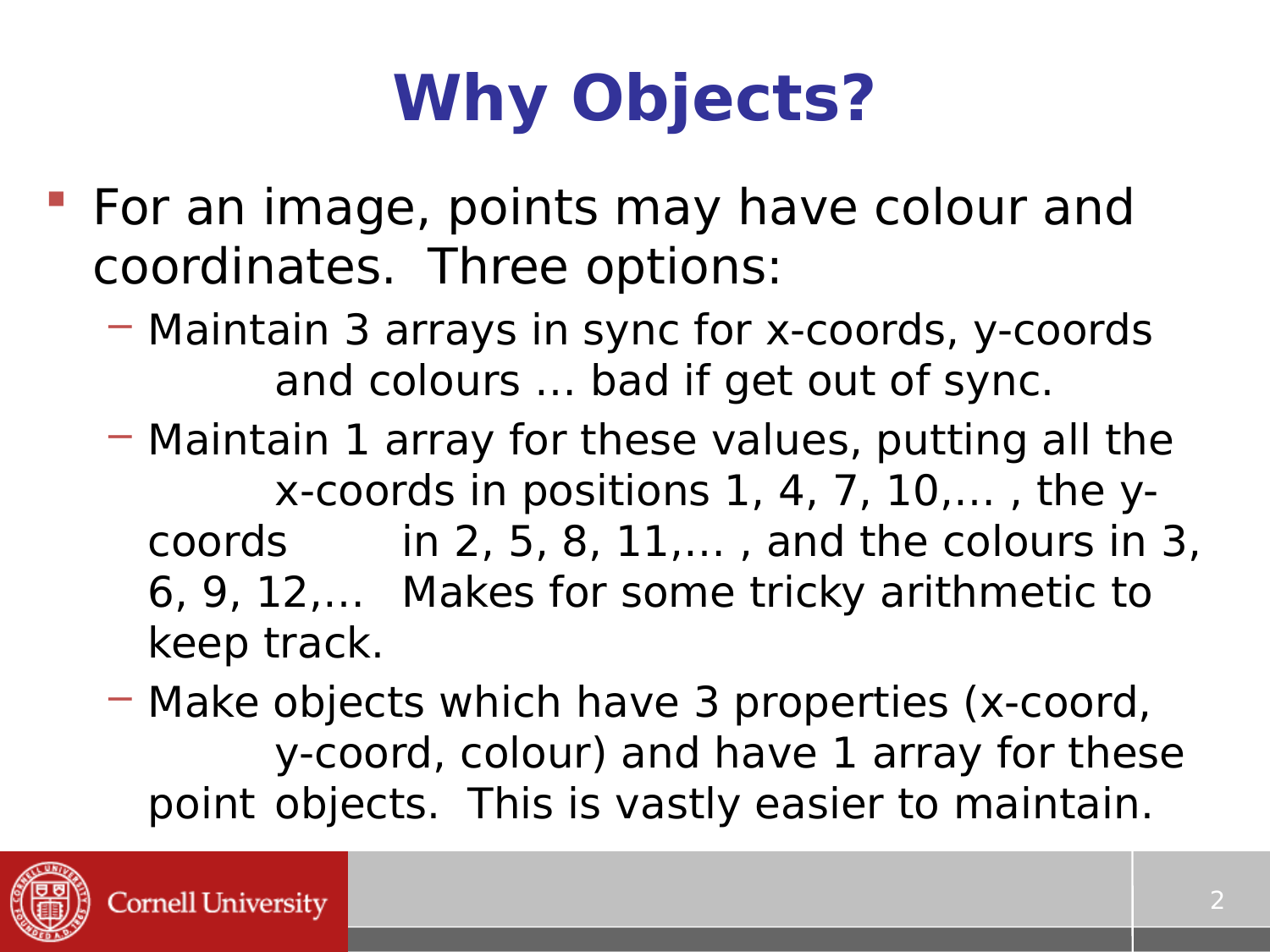

# Why Objects?

For an image, points may have colour and coordinates.  Three options:
Maintain 3 arrays in sync for x-coords, y-coords  	and colours … bad if get out of sync.
Maintain 1 array for these values, putting all the 	x-coords in positions 1, 4, 7, 10,… , the y-coords 	in 2, 5, 8, 11,… , and the colours in 3, 6, 9, 12,…  	Makes for some tricky arithmetic to keep track.
Make objects which have 3 properties (x-coord, 	y-coord, colour) and have 1 array for these point 	objects.  This is vastly easier to maintain.

2